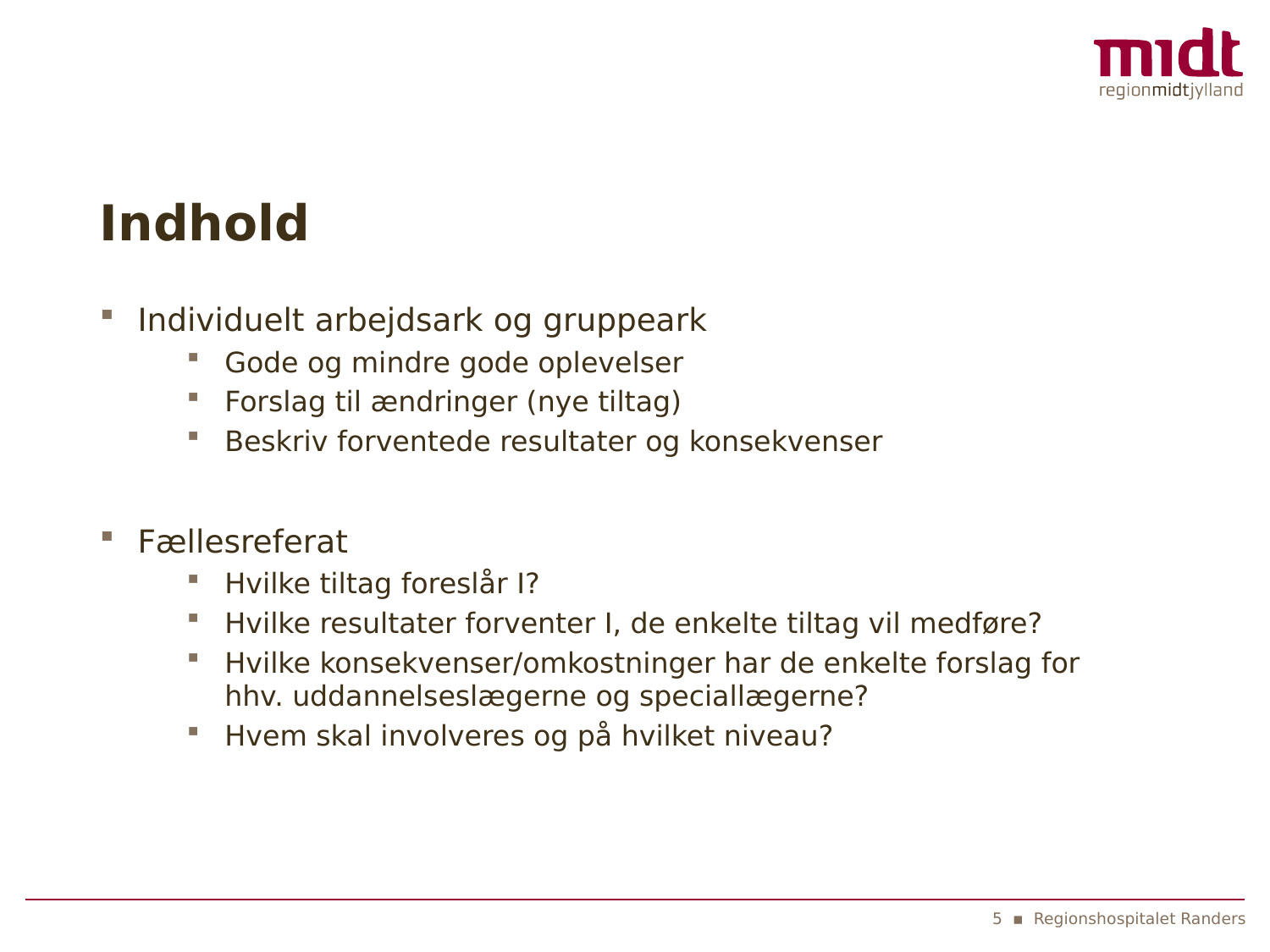

# Indhold
Individuelt arbejdsark og gruppeark
Gode og mindre gode oplevelser
Forslag til ændringer (nye tiltag)
Beskriv forventede resultater og konsekvenser

Fællesreferat
Hvilke tiltag foreslår I?
Hvilke resultater forventer I, de enkelte tiltag vil medføre?
Hvilke konsekvenser/omkostninger har de enkelte forslag for hhv. uddannelseslægerne og speciallægerne?
Hvem skal involveres og på hvilket niveau?